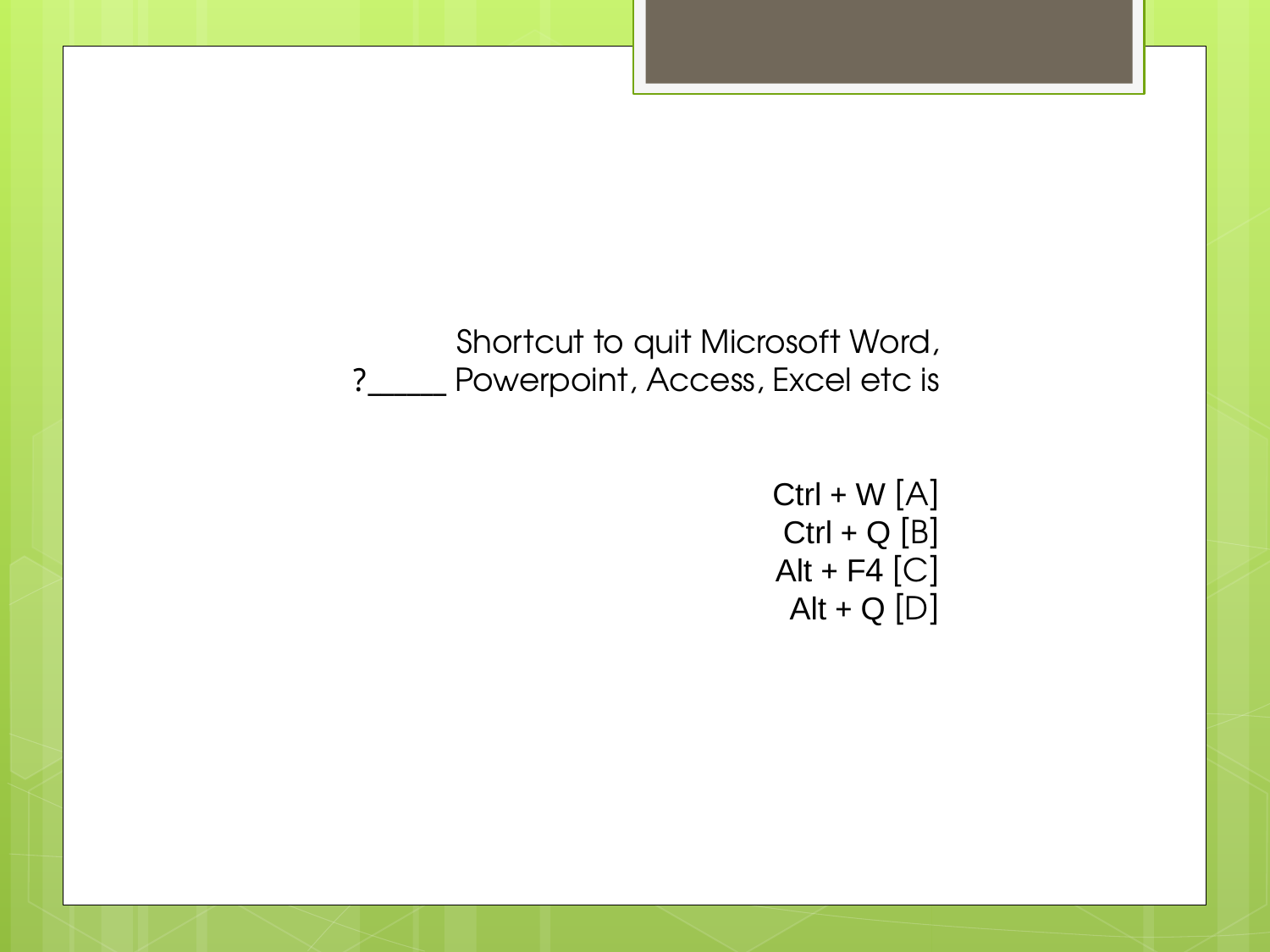

Shortcut to quit Microsoft Word, Powerpoint, Access, Excel etc is ______?

[A] Ctrl + W
[B] Ctrl + Q
[C] Alt + F4
[D] Alt + Q